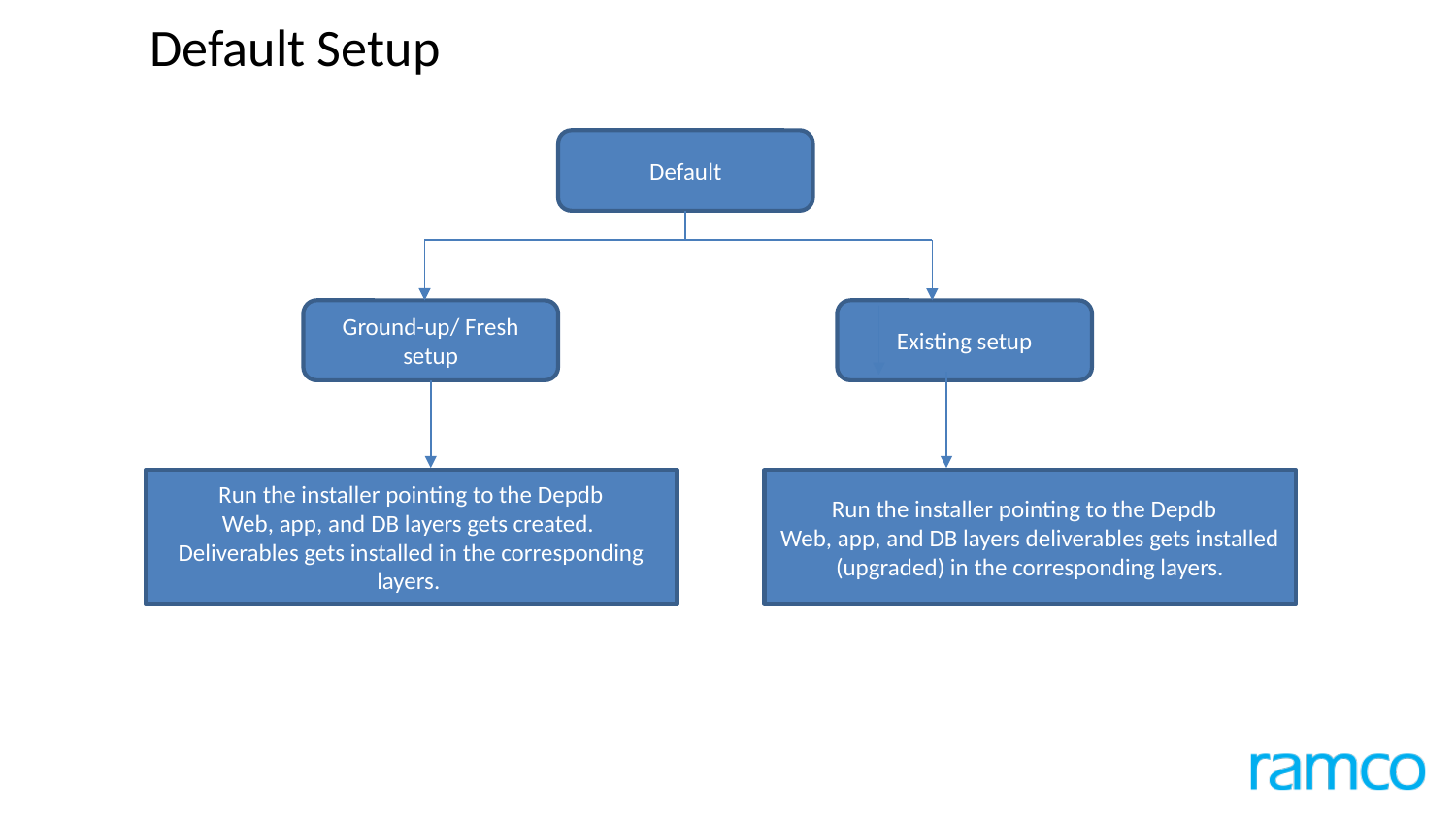

Default Setup
Default

Ground-up/ Fresh setup
Existing setup
Run the installer pointing to the Depdb
Web, app, and DB layers gets created.  Deliverables gets installed in the corresponding layers.
Run the installer pointing to the Depdb
Web, app, and DB layers deliverables gets installed (upgraded) in the corresponding layers.